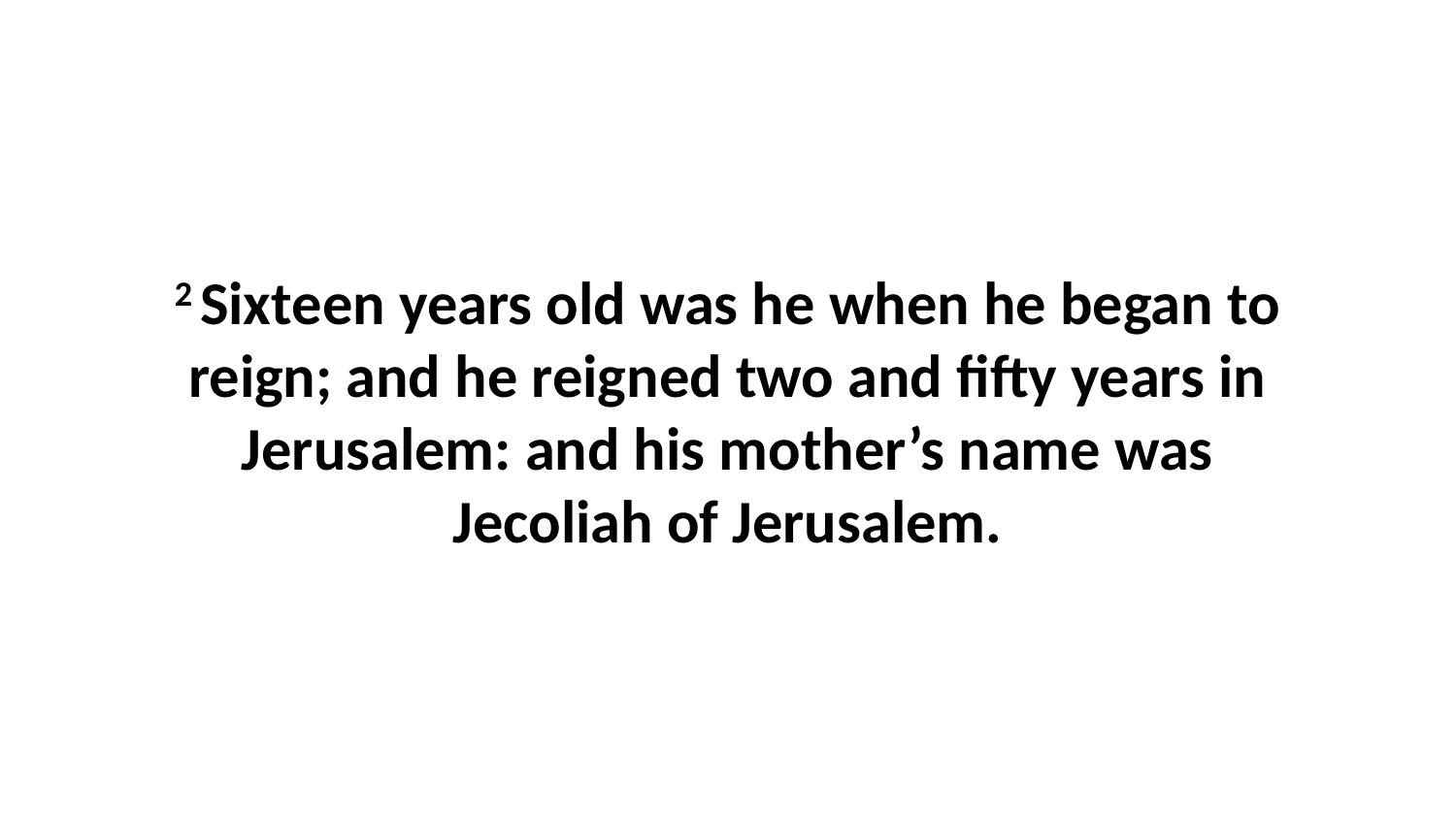

2 Sixteen years old was he when he began to reign; and he reigned two and fifty years in Jerusalem: and his mother’s name was Jecoliah of Jerusalem.